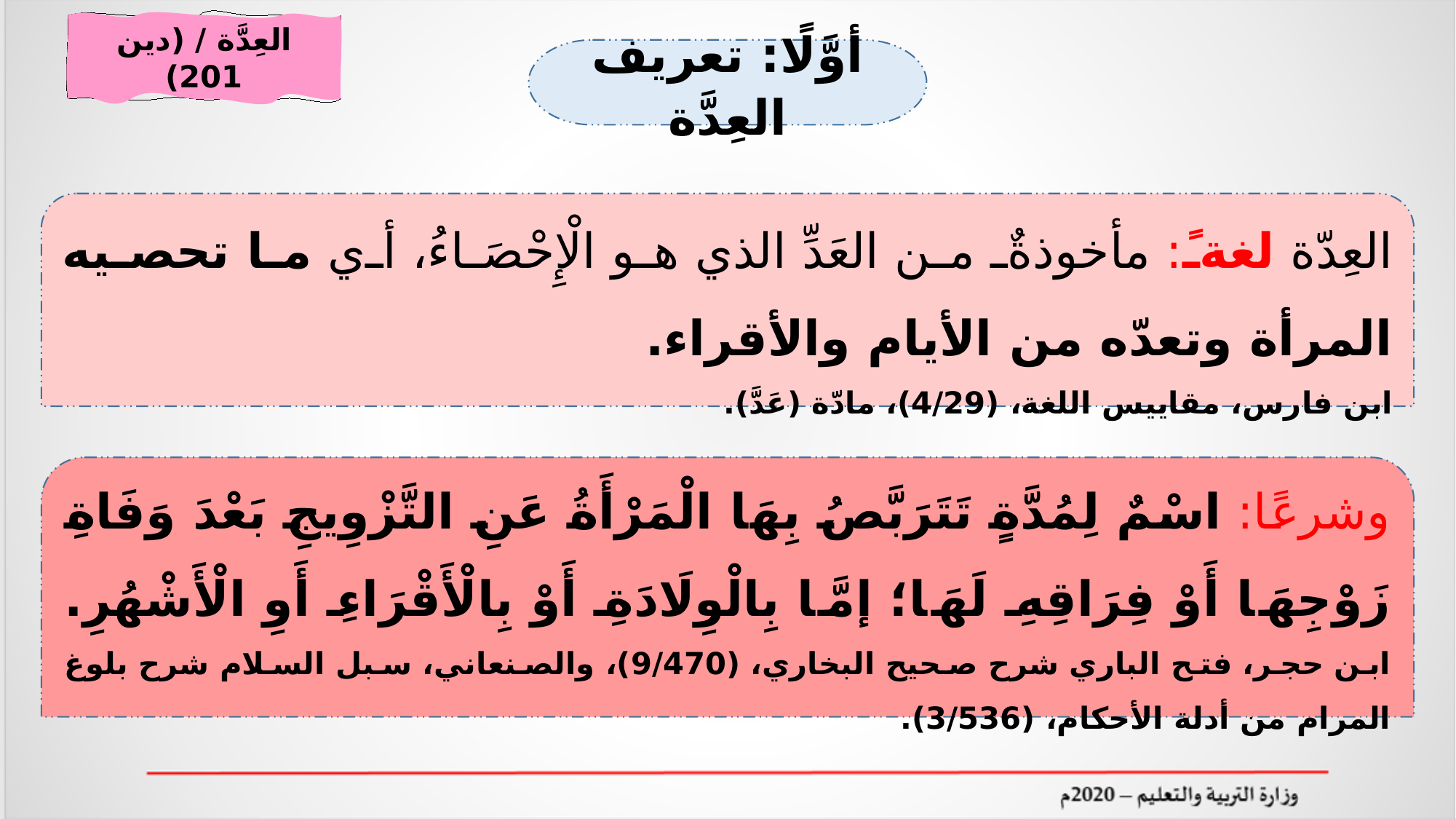

العِدَّة / (دين 201)
أوَّلًا: تعريف العِدَّة
العِدّة لغةً: مأخوذةٌ من العَدِّ الذي هو الْإِحْصَاءُ، أي ما تحصيه المرأة وتعدّه من الأيام والأقراء.
ابن فارس، مقاييس اللغة، (4/29)، مادّة (عَدَّ).
وشرعًا: اسْمٌ لِمُدَّةٍ تَتَرَبَّصُ بِهَا الْمَرْأَةُ عَنِ التَّزْوِيجِ بَعْدَ وَفَاةِ زَوْجِهَا أَوْ فِرَاقِهِ لَهَا؛ إمَّا بِالْوِلَادَةِ أَوْ بِالْأَقْرَاءِ أَوِ الْأَشْهُرِ. ابن حجر، فتح الباري شرح صحيح البخاري، (9/470)، والصنعاني، سبل السلام شرح بلوغ المرام من أدلة الأحكام، (3/536).